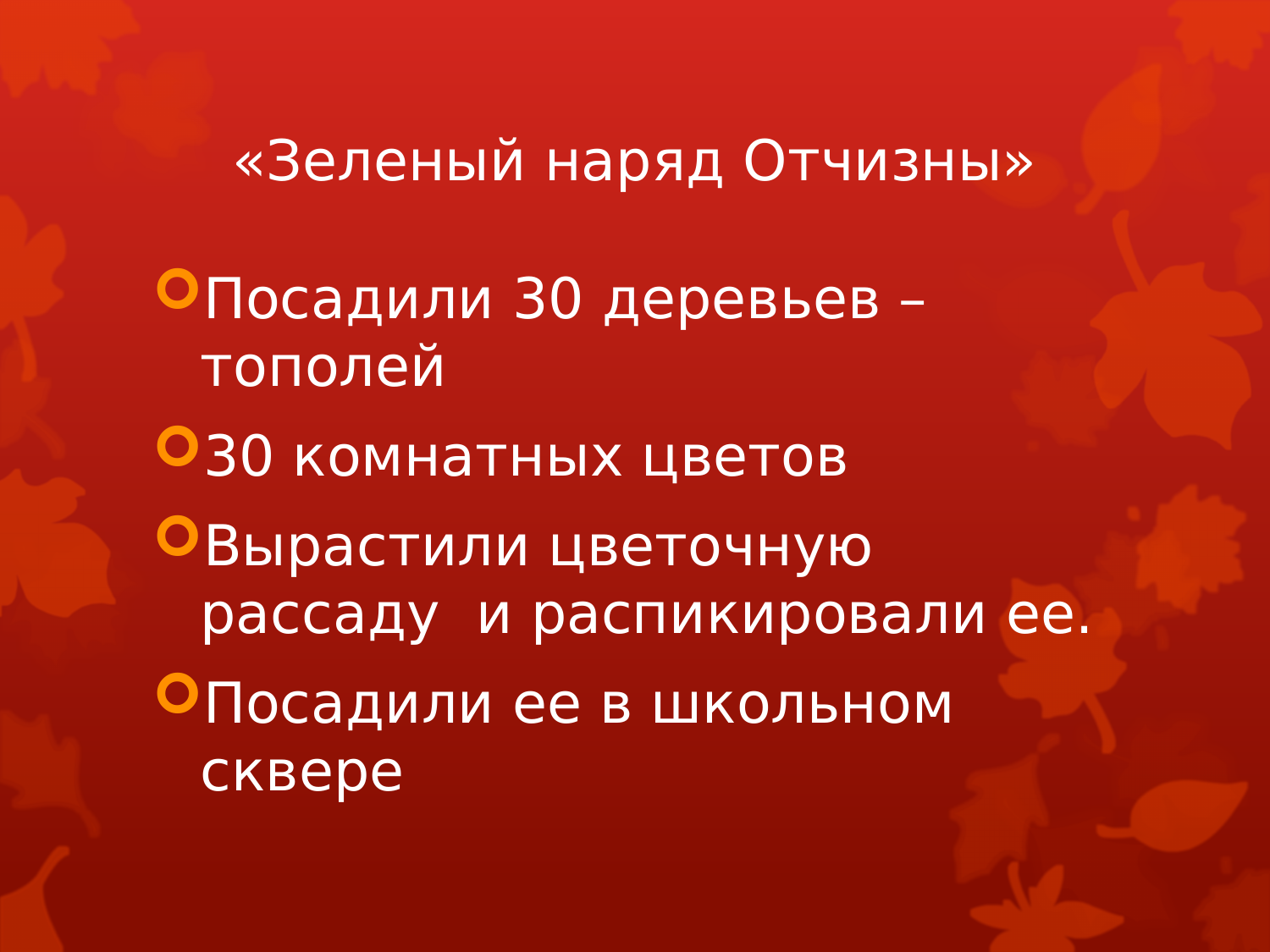

# «Зеленый наряд Отчизны»
Посадили 30 деревьев – тополей
30 комнатных цветов
Вырастили цветочную рассаду  и распикировали ее.
Посадили ее в школьном сквере